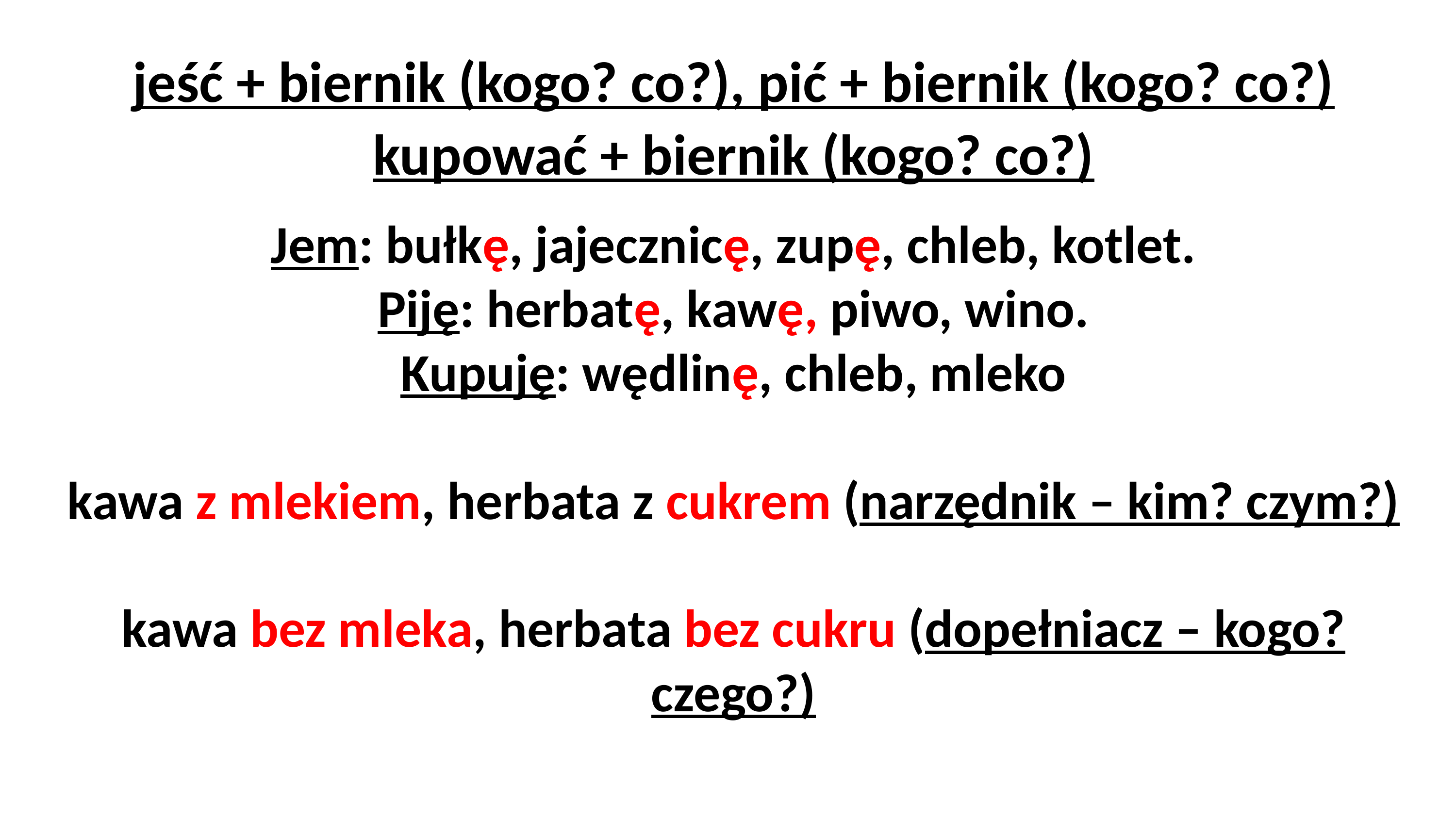

jeść + biernik (kogo? co?), pić + biernik (kogo? co?)
kupować + biernik (kogo? co?)
# Jem: bułkę, jajecznicę, zupę, chleb, kotlet. Piję: herbatę, kawę, piwo, wino. Kupuję: wędlinę, chleb, mleko kawa z mlekiem, herbata z cukrem (narzędnik – kim? czym?) kawa bez mleka, herbata bez cukru (dopełniacz – kogo? czego?)